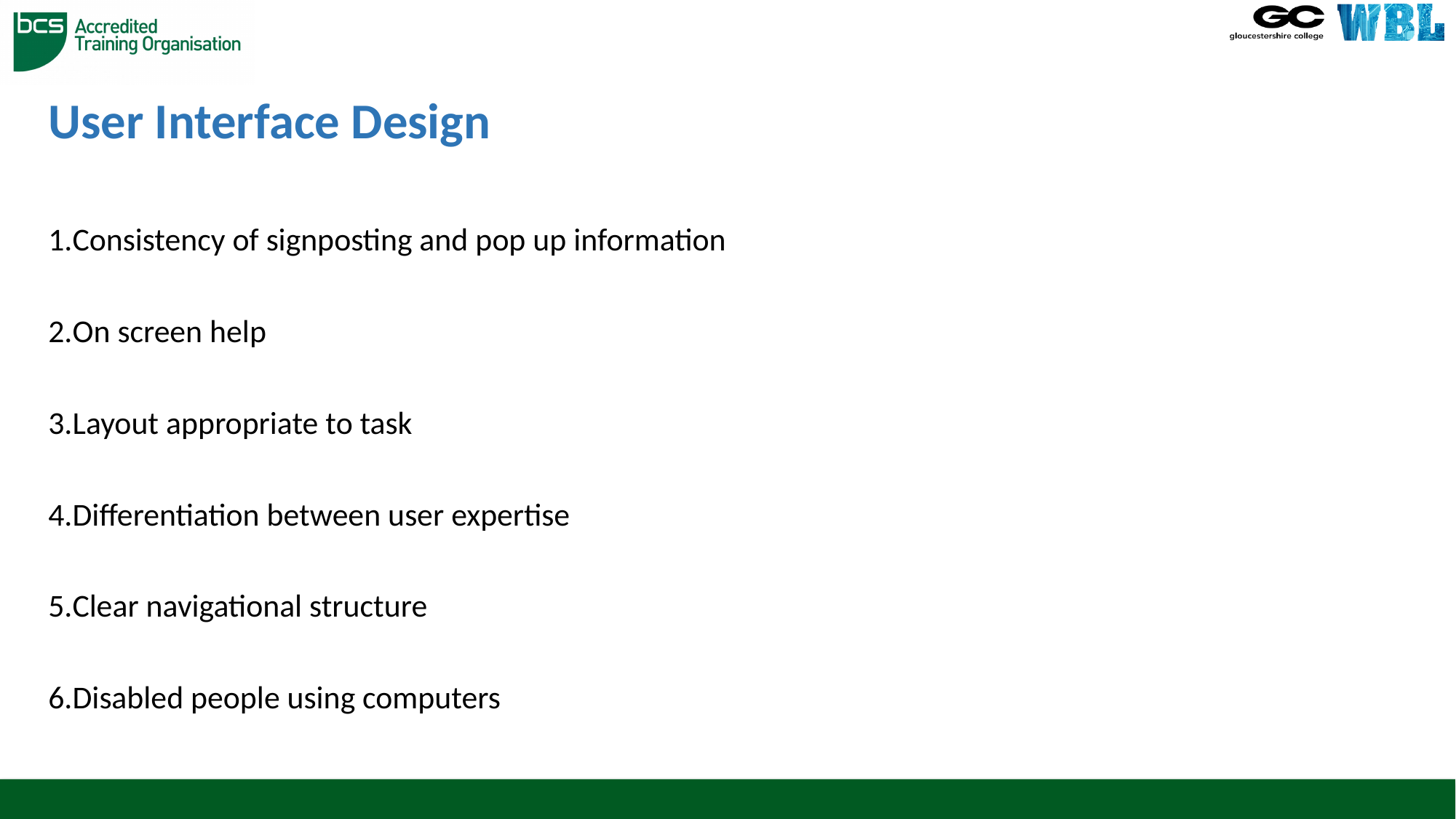

# User Interface Design
Consistency of signposting and pop up information

On screen help

Layout appropriate to task

Differentiation between user expertise

Clear navigational structure

Disabled people using computers